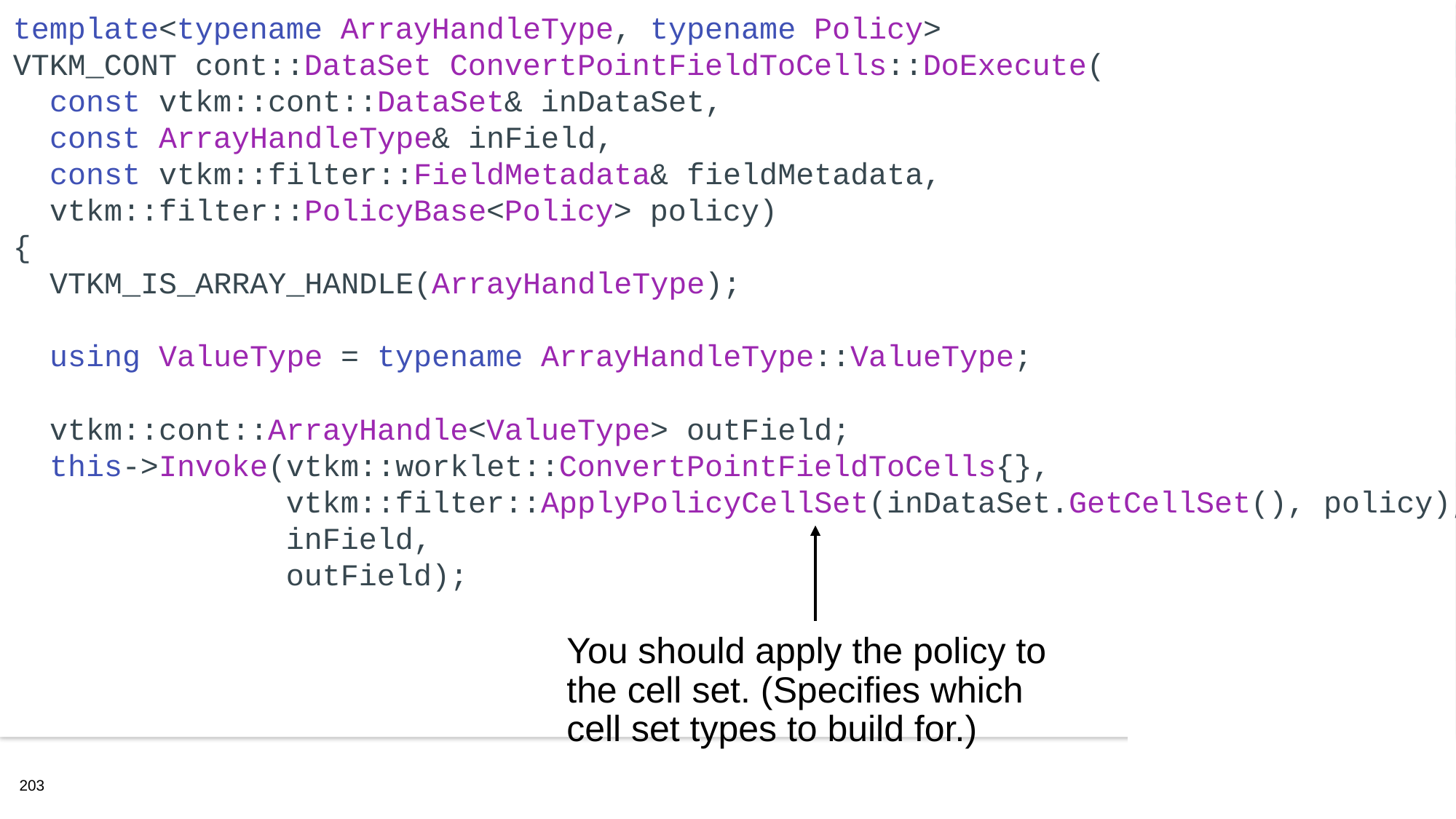

template<typename ArrayHandleType, typename Policy>
VTKM_CONT cont::DataSet ConvertPointFieldToCells::DoExecute(
  const vtkm::cont::DataSet& inDataSet,
  const ArrayHandleType& inField,
  const vtkm::filter::FieldMetadata& fieldMetadata,
  vtkm::filter::PolicyBase<Policy> policy)
{
  VTKM_IS_ARRAY_HANDLE(ArrayHandleType);

  using ValueType = typename ArrayHandleType::ValueType;

  vtkm::cont::ArrayHandle<ValueType> outField;
  this->Invoke(vtkm::worklet::ConvertPointFieldToCells{},
               vtkm::filter::ApplyPolicyCellSet(inDataSet.GetCellSet(), policy),
               inField,
               outField);
You should apply the policy to the cell set. (Specifies which cell set types to build for.)